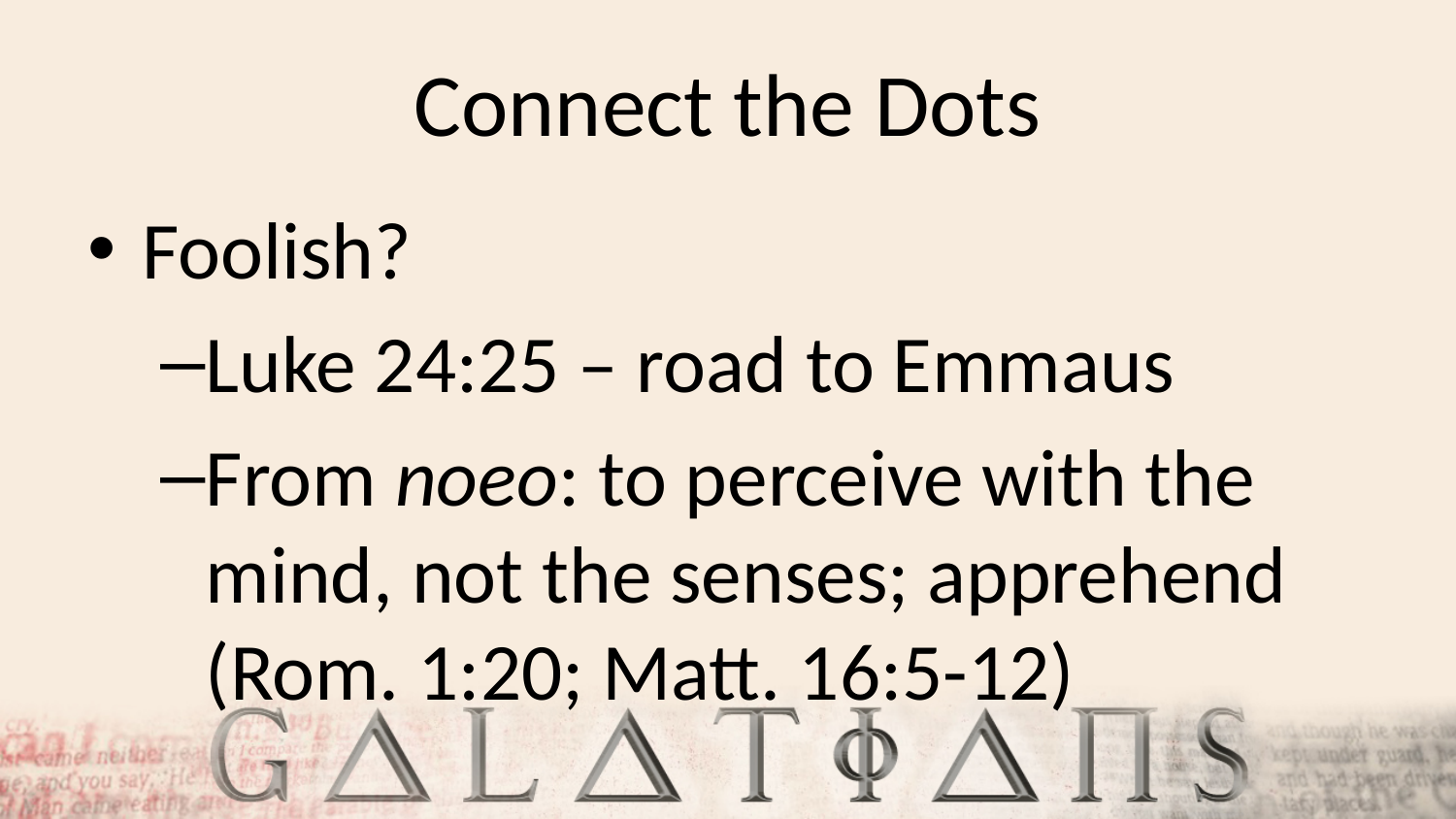

# Connect the Dots
Foolish?
Luke 24:25 – road to Emmaus
From noeo: to perceive with the mind, not the senses; apprehend (Rom. 1:20; Matt. 16:5-12)